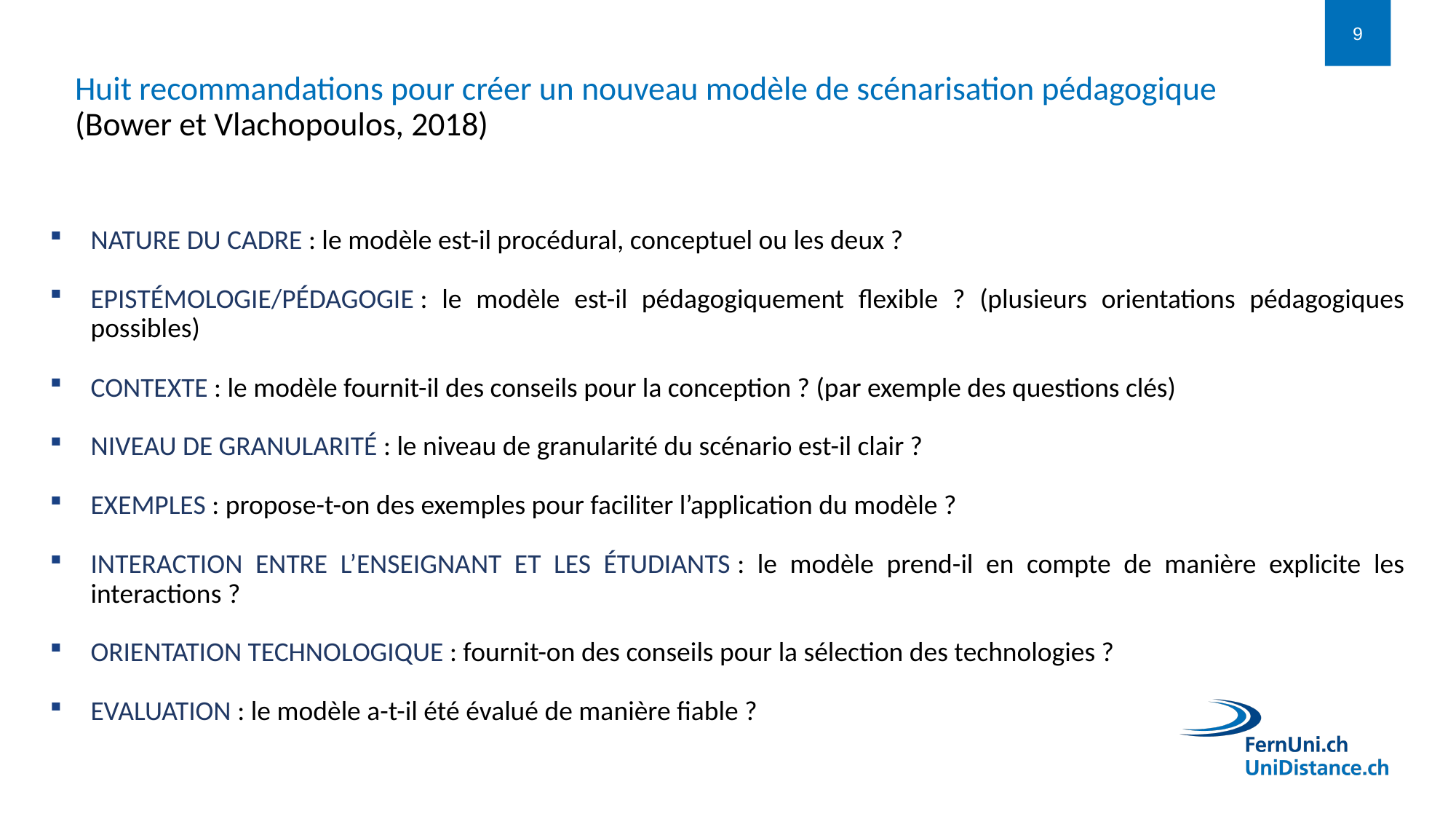

# Huit recommandations pour créer un nouveau modèle de scénarisation pédagogique (Bower et Vlachopoulos, 2018)
Nature du cadre : le modèle est-il procédural, conceptuel ou les deux ?

Epistémologie/pédagogie : le modèle est-il pédagogiquement flexible ? (plusieurs orientations pédagogiques possibles)

Contexte : le modèle fournit-il des conseils pour la conception ? (par exemple des questions clés)

Niveau de granularité : le niveau de granularité du scénario est-il clair ?

Exemples : propose-t-on des exemples pour faciliter l’application du modèle ?

Interaction entre l’enseignant et les étudiants : le modèle prend-il en compte de manière explicite les interactions ?

Orientation technologique : fournit-on des conseils pour la sélection des technologies ?

Evaluation : le modèle a-t-il été évalué de manière fiable ?